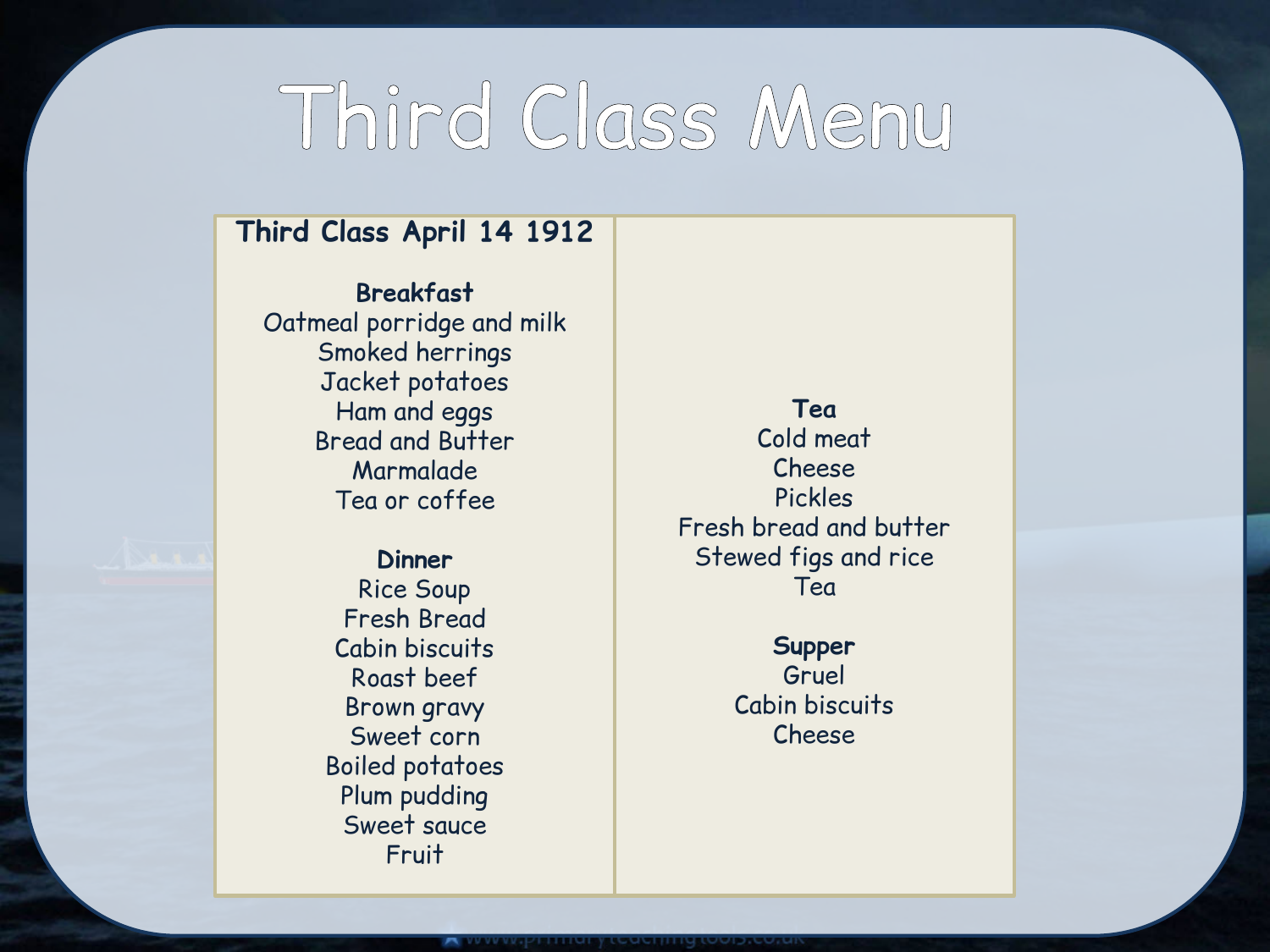

Third Class Menu
Third Class April 14 1912

Breakfast
Oatmeal porridge and milk
Smoked herrings
Jacket potatoes
Ham and eggs
Bread and Butter
Marmalade
Tea or coffee

Dinner
Rice Soup
Fresh Bread
Cabin biscuits
Roast beef
Brown gravy
Sweet corn
Boiled potatoes
Plum pudding
Sweet sauce
Fruit

Tea
Cold meat
Cheese
Pickles
Fresh bread and butter
Stewed figs and rice
Tea

Supper
Gruel
Cabin biscuits
Cheese